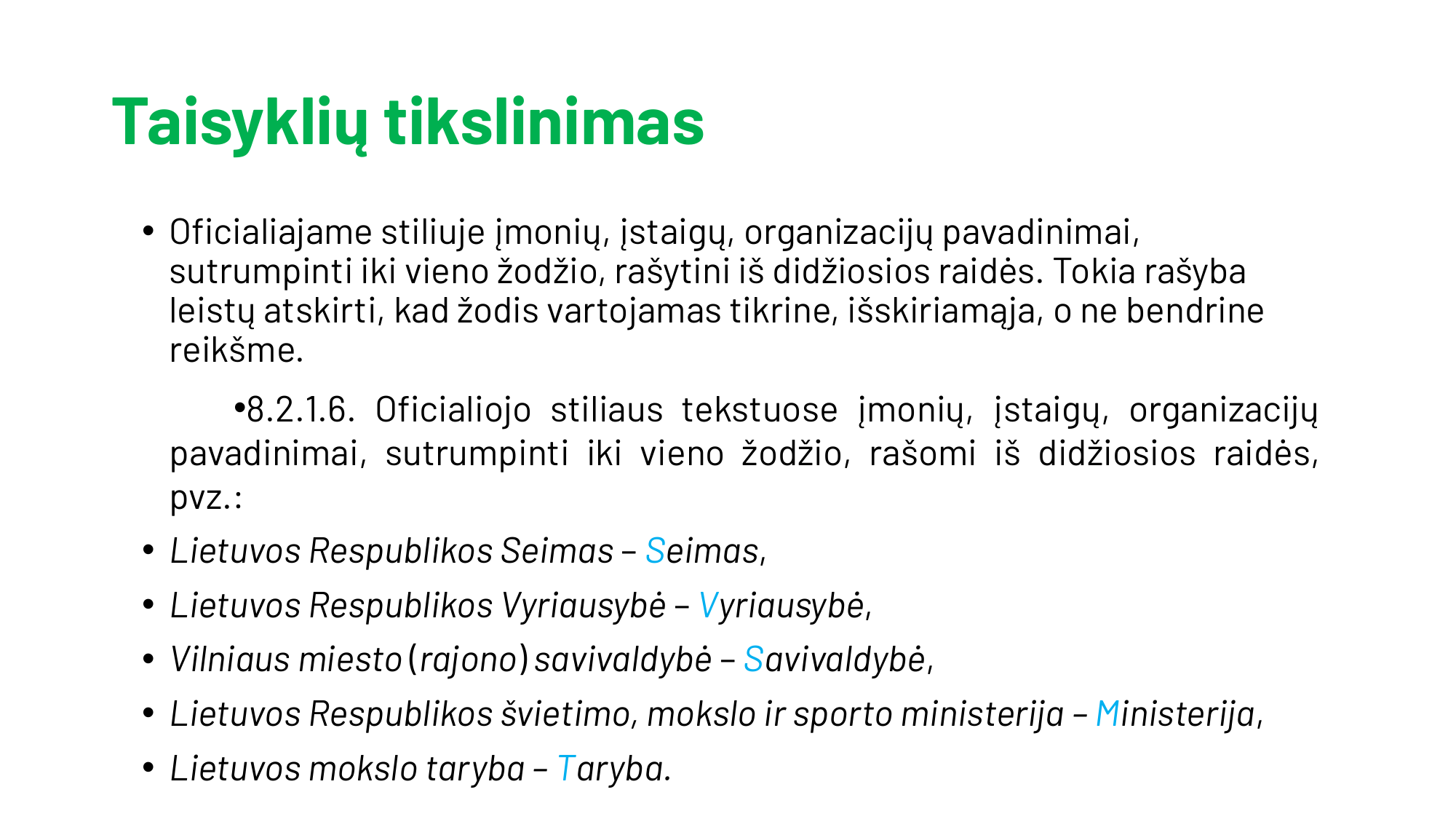

# Taisyklių tikslinimas
Oficialiajame stiliuje įmonių, įstaigų, organizacijų pavadinimai, sutrumpinti iki vieno žodžio, rašytini iš didžiosios raidės. Tokia rašyba leistų atskirti, kad žodis vartojamas tikrine, išskiriamąja, o ne bendrine reikšme.
8.2.1.6. Oficialiojo stiliaus tekstuose įmonių, įstaigų, organizacijų pavadinimai, sutrumpinti iki vieno žodžio, rašomi iš didžiosios raidės, pvz.:
Lietuvos Respublikos Seimas – Seimas,
Lietuvos Respublikos Vyriausybė – Vyriausybė,
Vilniaus miesto (rajono) savivaldybė – Savivaldybė,
Lietuvos Respublikos švietimo, mokslo ir sporto ministerija – Ministerija,
Lietuvos mokslo taryba – Taryba.